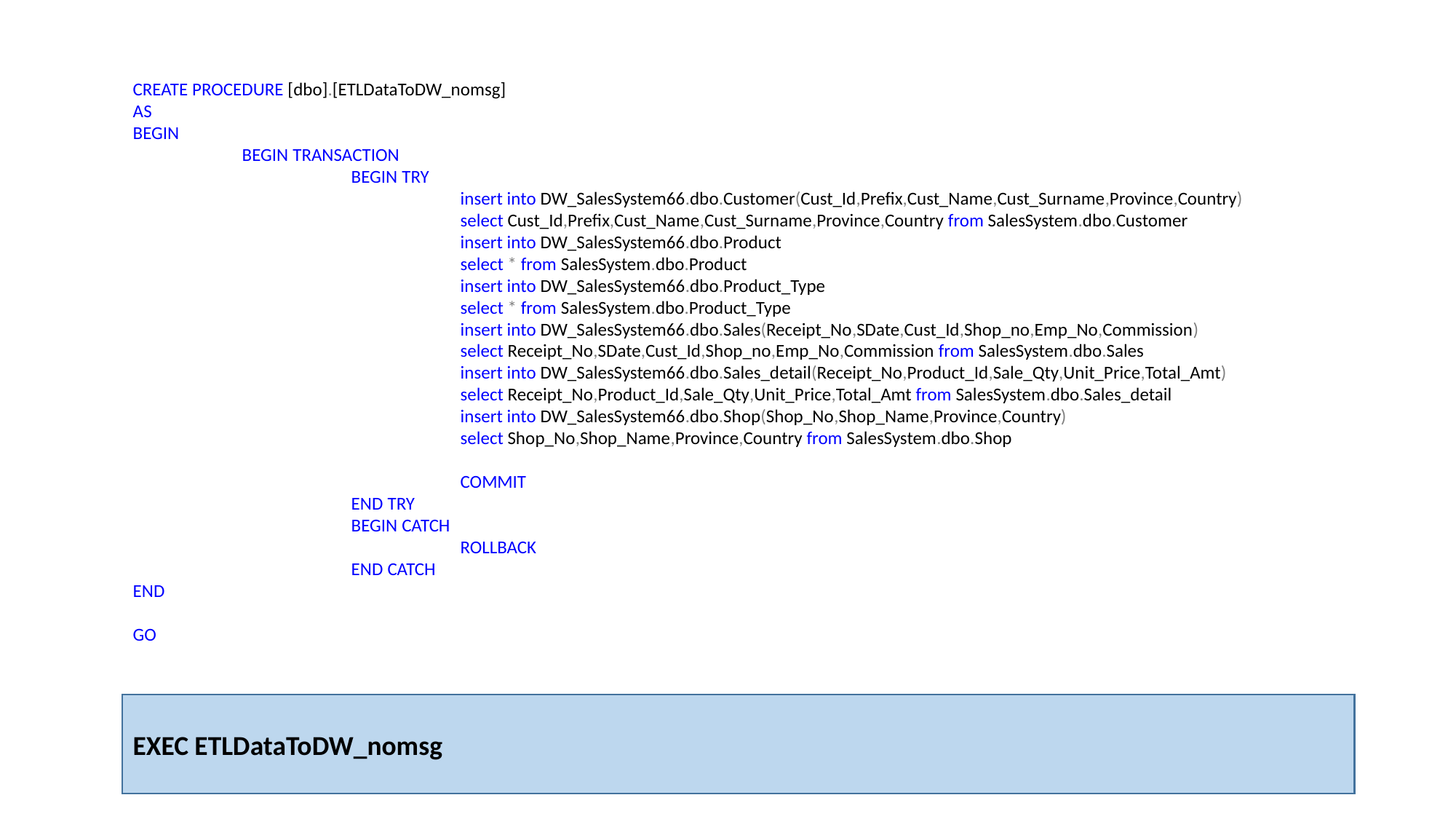

CREATE PROCEDURE [dbo].[ETLDataToDW_nomsg]
AS
BEGIN
	BEGIN TRANSACTION
		BEGIN TRY
			insert into DW_SalesSystem66.dbo.Customer(Cust_Id,Prefix,Cust_Name,Cust_Surname,Province,Country)
			select Cust_Id,Prefix,Cust_Name,Cust_Surname,Province,Country from SalesSystem.dbo.Customer
			insert into DW_SalesSystem66.dbo.Product
			select * from SalesSystem.dbo.Product
			insert into DW_SalesSystem66.dbo.Product_Type
			select * from SalesSystem.dbo.Product_Type
			insert into DW_SalesSystem66.dbo.Sales(Receipt_No,SDate,Cust_Id,Shop_no,Emp_No,Commission)
			select Receipt_No,SDate,Cust_Id,Shop_no,Emp_No,Commission from SalesSystem.dbo.Sales
			insert into DW_SalesSystem66.dbo.Sales_detail(Receipt_No,Product_Id,Sale_Qty,Unit_Price,Total_Amt)
			select Receipt_No,Product_Id,Sale_Qty,Unit_Price,Total_Amt from SalesSystem.dbo.Sales_detail
			insert into DW_SalesSystem66.dbo.Shop(Shop_No,Shop_Name,Province,Country)
			select Shop_No,Shop_Name,Province,Country from SalesSystem.dbo.Shop
			COMMIT
		END TRY
		BEGIN CATCH
			ROLLBACK
		END CATCH
END

GO
EXEC ETLDataToDW_nomsg